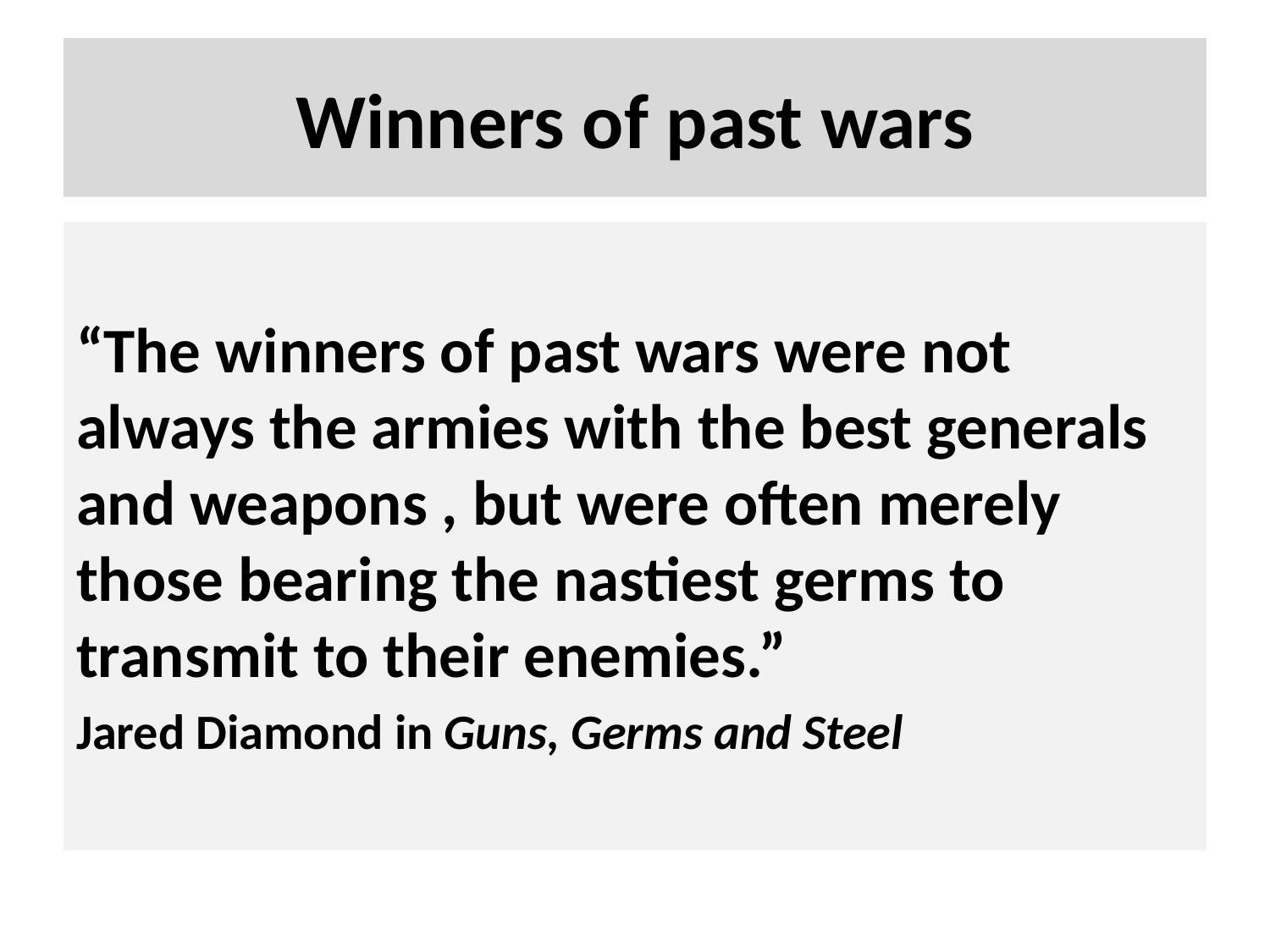

# Winners of past wars

“The winners of past wars were not always the armies with the best generals and weapons , but were often merely those bearing the nastiest germs to transmit to their enemies.”
Jared Diamond in Guns, Germs and Steel